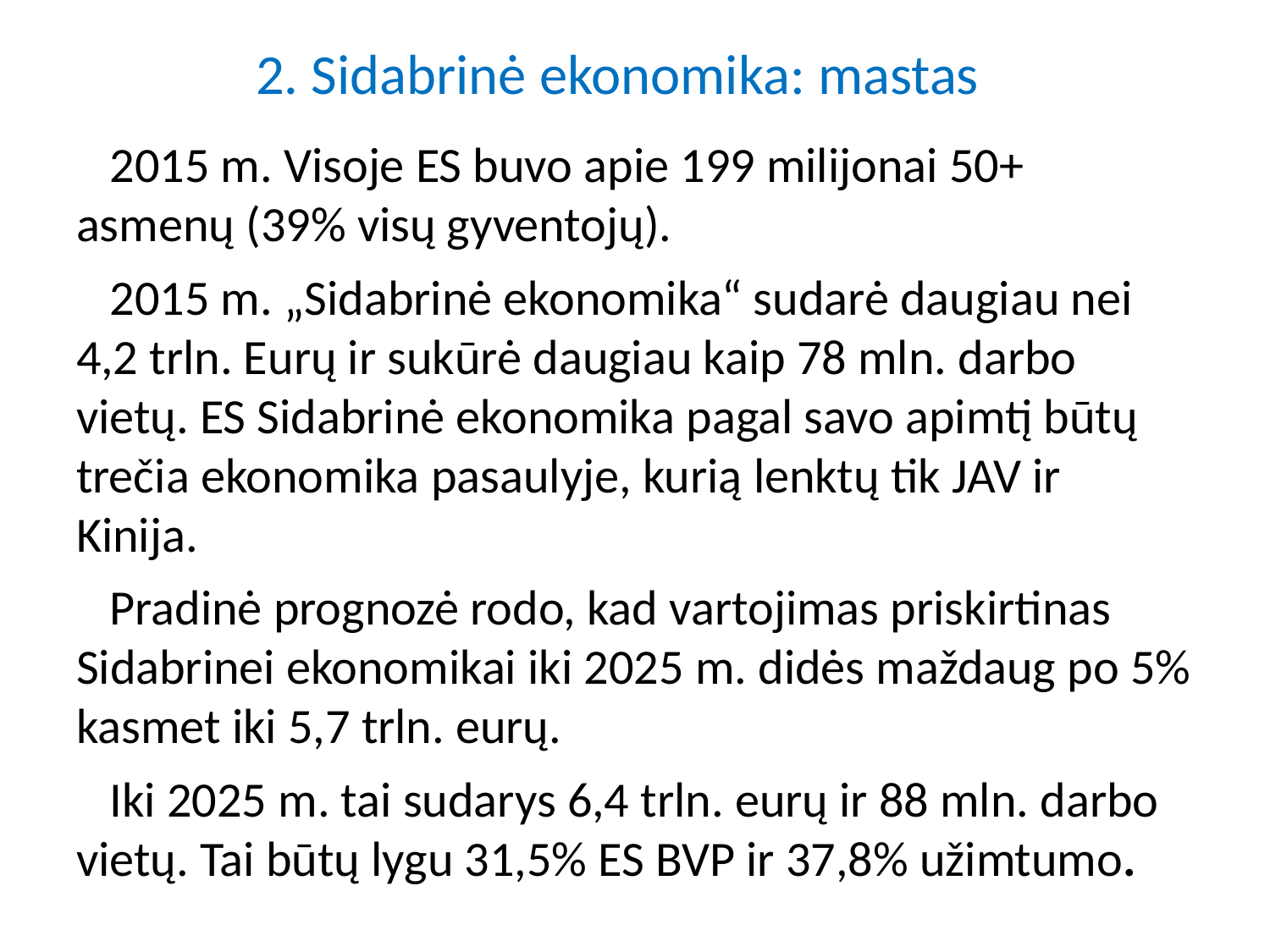

# 2. Sidabrinė ekonomika: mastas
   2015 m. Visoje ES buvo apie 199 milijonai 50+ asmenų (39% visų gyventojų).
   2015 m. „Sidabrinė ekonomika“ sudarė daugiau nei 4,2 trln. Eurų ir sukūrė daugiau kaip 78 mln. darbo vietų. ES Sidabrinė ekonomika pagal savo apimtį būtų trečia ekonomika pasaulyje, kurią lenktų tik JAV ir Kinija.
   Pradinė prognozė rodo, kad vartojimas priskirtinas Sidabrinei ekonomikai iki 2025 m. didės maždaug po 5% kasmet iki 5,7 trln. eurų.
   Iki 2025 m. tai sudarys 6,4 trln. eurų ir 88 mln. darbo vietų. Tai būtų lygu 31,5% ES BVP ir 37,8% užimtumo.